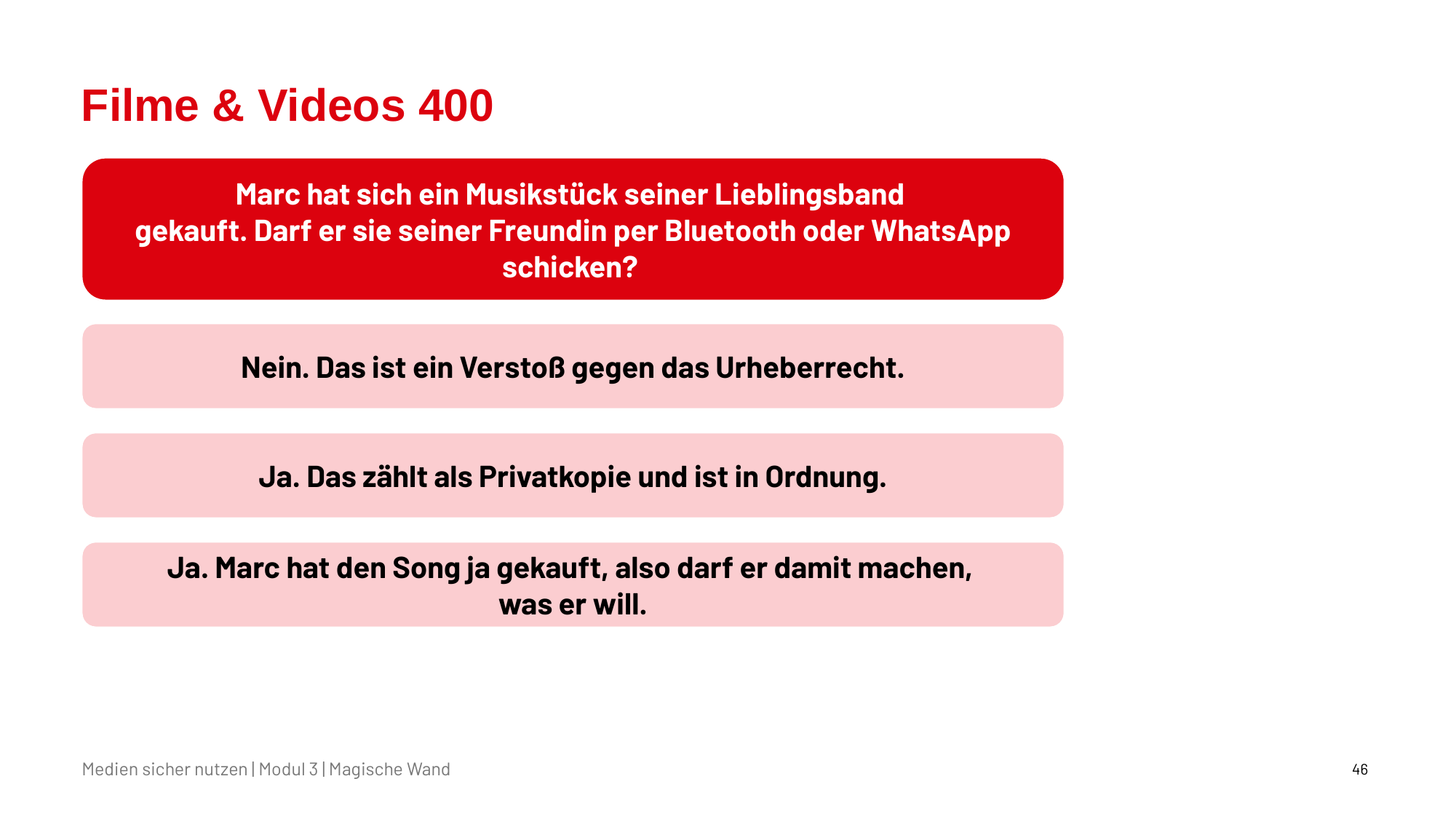

# Filme & Videos 400
Marc hat sich ein Musikstück seiner Lieblingsband
gekauft. Darf er sie seiner Freundin per Bluetooth oder WhatsApp schicken?
Nein. Das ist ein Verstoß gegen das Urheberrecht.
Ja. Das zählt als Privatkopie und ist in Ordnung.
Ja. Marc hat den Song ja gekauft, also darf er damit machen,
was er will.
46
Medien sicher nutzen | Modul 3 | Magische Wand